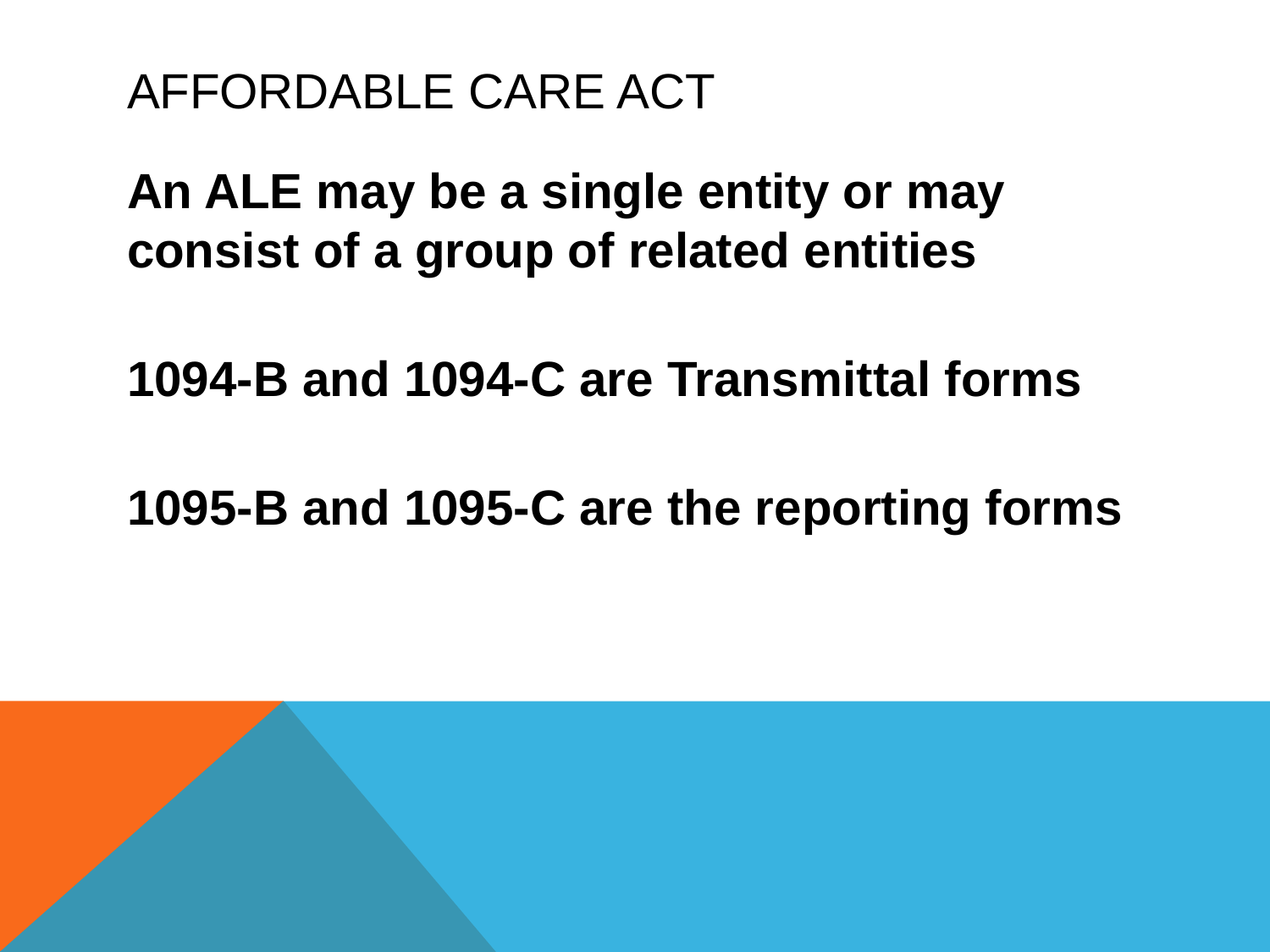

# Affordable Care act
An ALE may be a single entity or may consist of a group of related entities

1094-B and 1094-C are Transmittal forms

1095-B and 1095-C are the reporting forms